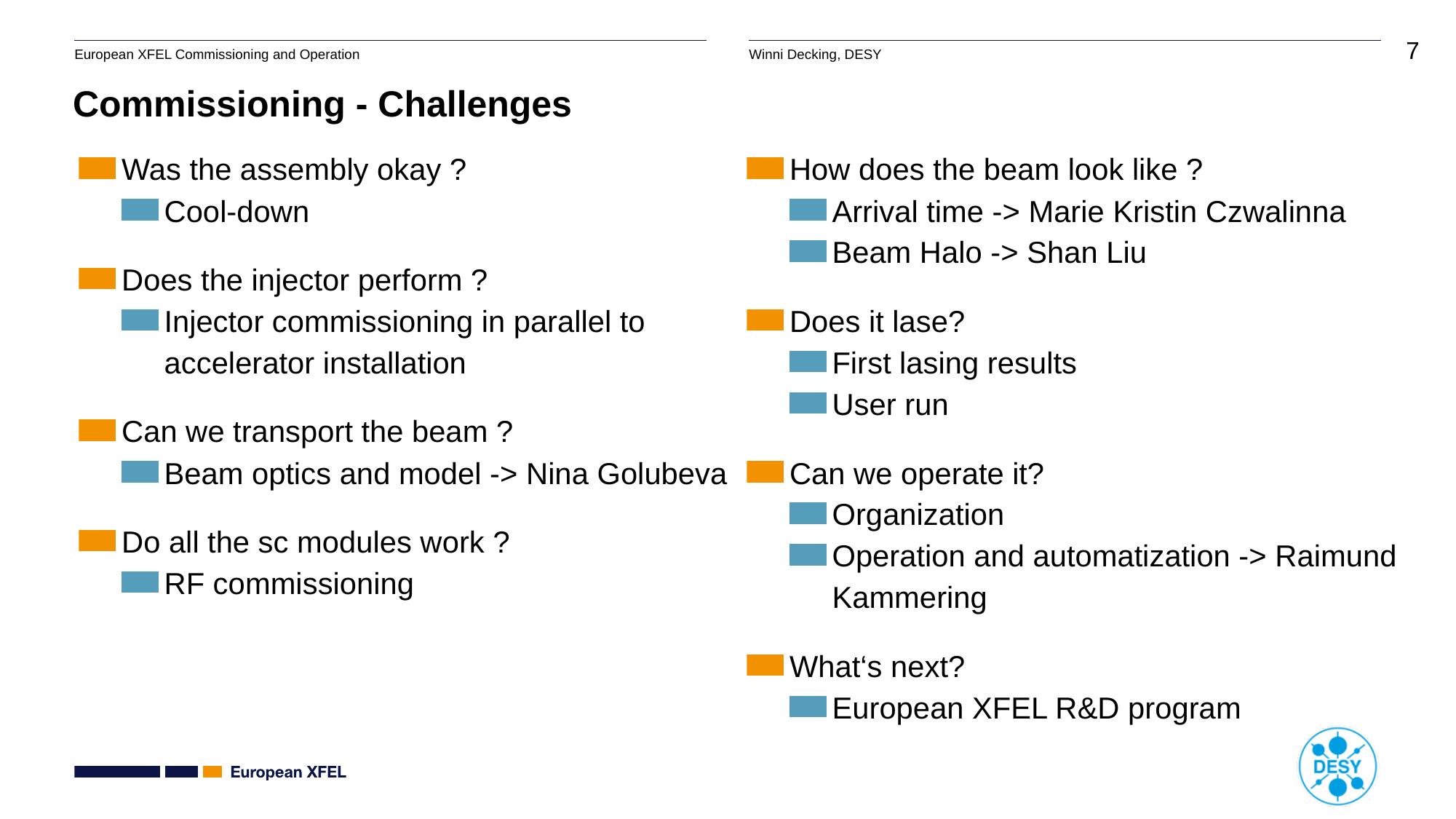

# Commissioning - Challenges
Was the assembly okay ?
Cool-down
Does the injector perform ?
Injector commissioning in parallel to accelerator installation
Can we transport the beam ?
Beam optics and model -> Nina Golubeva
Do all the sc modules work ?
RF commissioning

How does the beam look like ?
Arrival time -> Marie Kristin Czwalinna
Beam Halo -> Shan Liu
Does it lase?
First lasing results
User run
Can we operate it?
Organization
Operation and automatization -> Raimund Kammering
What‘s next?
European XFEL R&D program